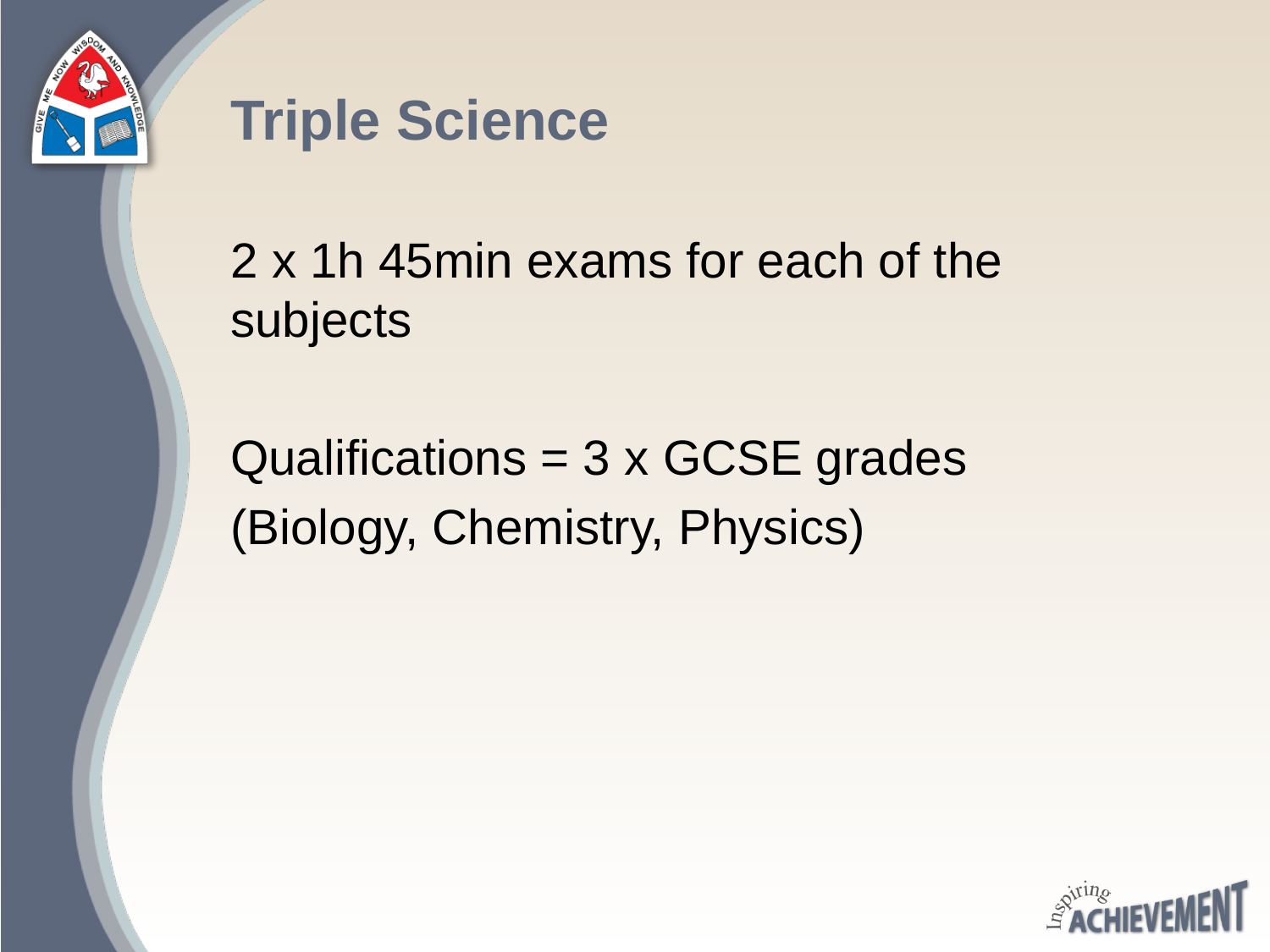

# Triple Science
2 x 1h 45min exams for each of the subjects

Qualifications = 3 x GCSE grades
(Biology, Chemistry, Physics)